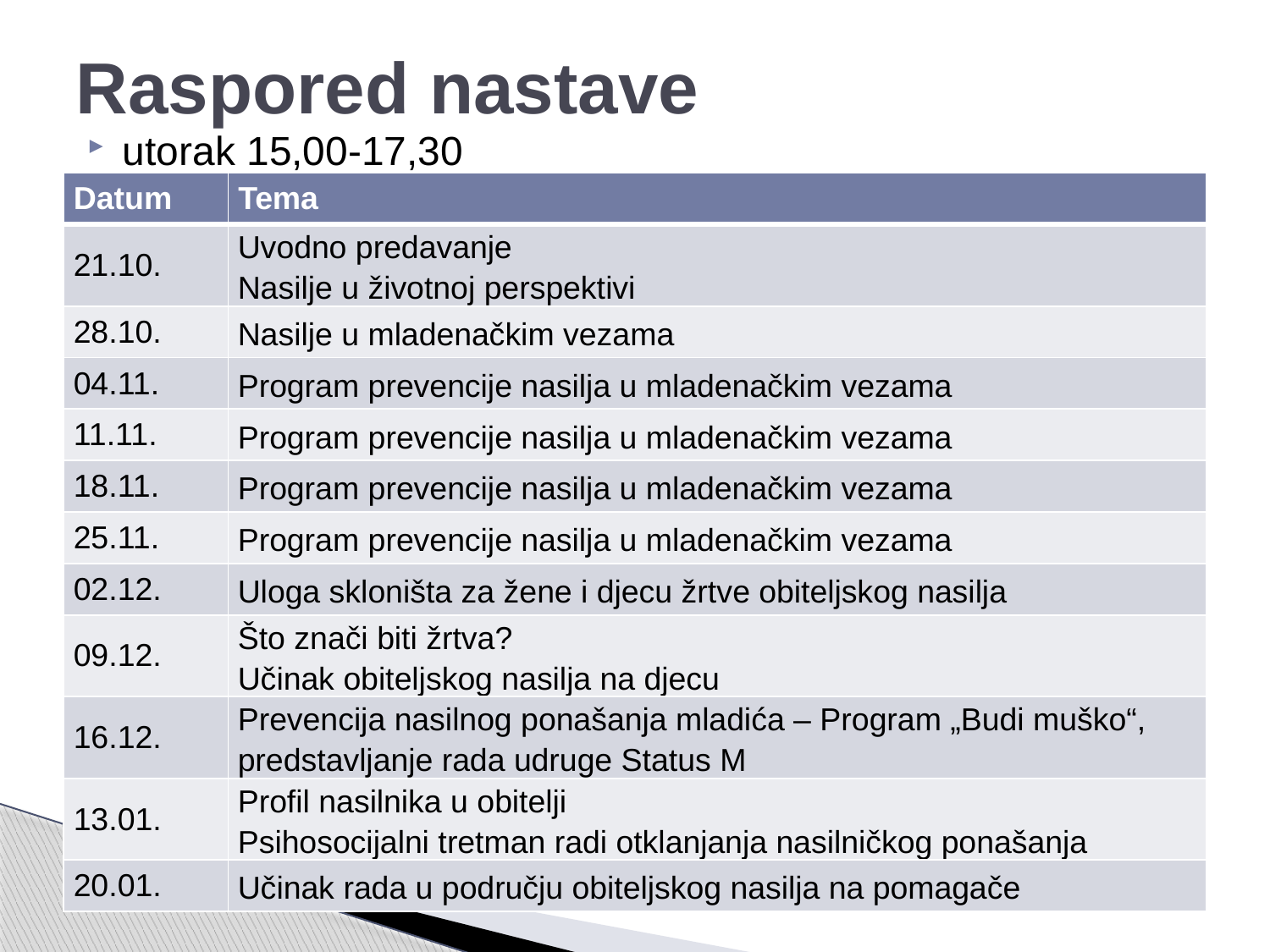

# Raspored nastave
utorak 15,00-17,30
| Datum | Tema |
| --- | --- |
| 21.10. | Uvodno predavanje Nasilje u životnoj perspektivi |
| 28.10. | Nasilje u mladenačkim vezama |
| 04.11. | Program prevencije nasilja u mladenačkim vezama |
| 11.11. | Program prevencije nasilja u mladenačkim vezama |
| 18.11. | Program prevencije nasilja u mladenačkim vezama |
| 25.11. | Program prevencije nasilja u mladenačkim vezama |
| 02.12. | Uloga skloništa za žene i djecu žrtve obiteljskog nasilja |
| 09.12. | Što znači biti žrtva? Učinak obiteljskog nasilja na djecu |
| 16.12. | Prevencija nasilnog ponašanja mladića – Program „Budi muško“, predstavljanje rada udruge Status M |
| 13.01. | Profil nasilnika u obitelji Psihosocijalni tretman radi otklanjanja nasilničkog ponašanja |
| 20.01. | Učinak rada u području obiteljskog nasilja na pomagače |